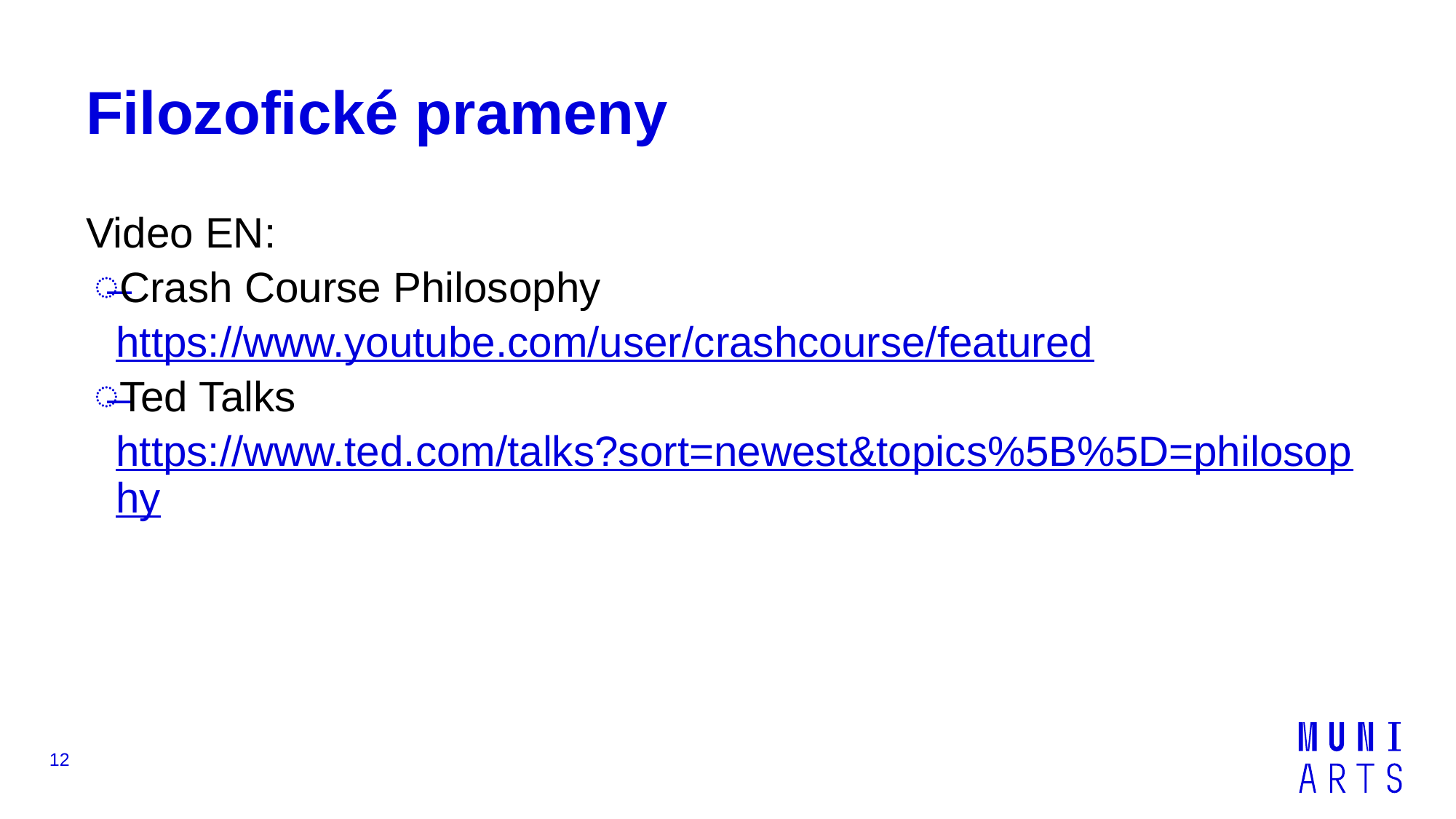

# Filozofické prameny
Video EN:
Crash Course Philosophy https://www.youtube.com/user/crashcourse/featured
Ted Talks https://www.ted.com/talks?sort=newest&topics%5B%5D=philosophy

12